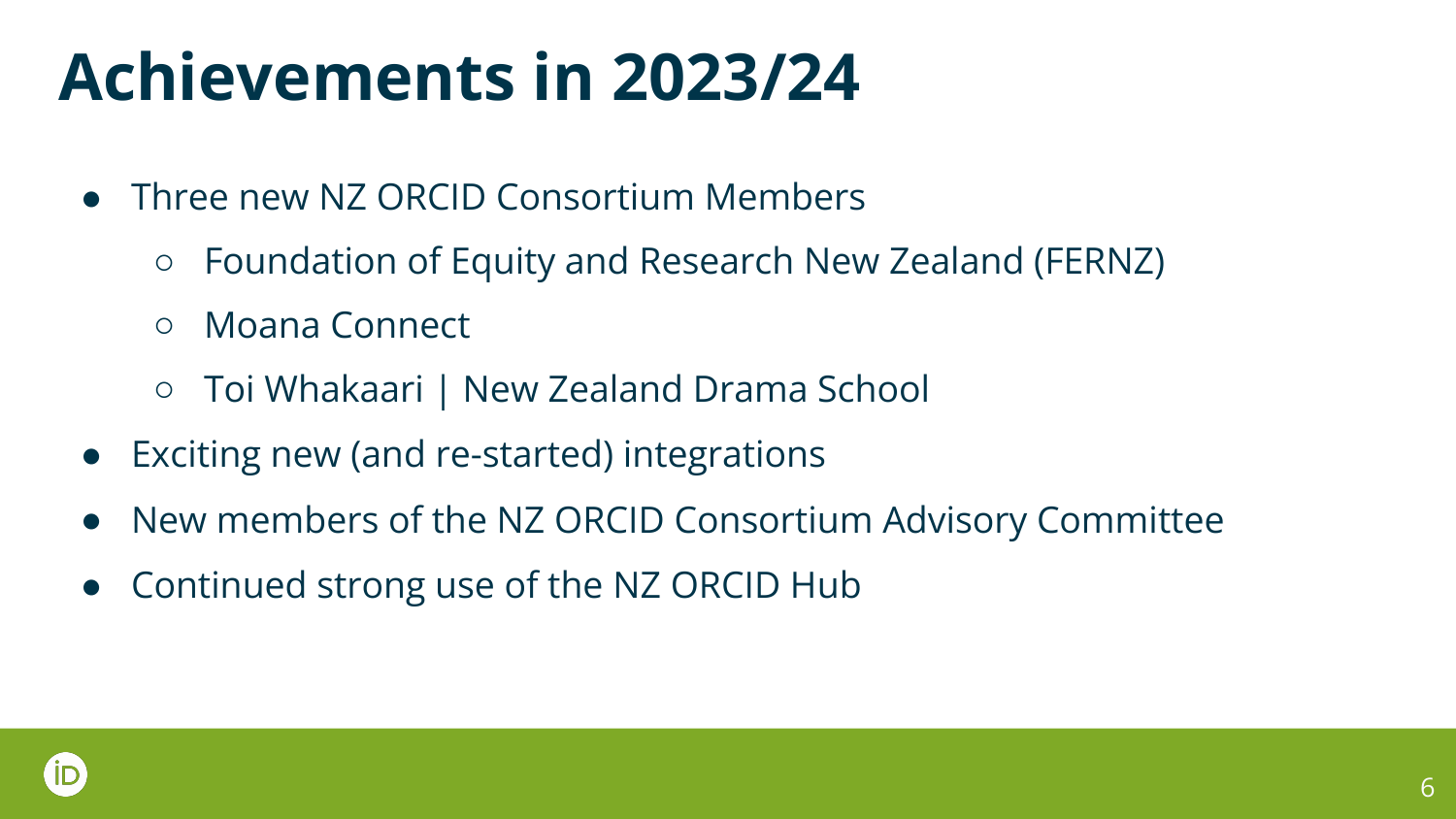

# Achievements in 2023/24
Three new NZ ORCID Consortium Members
Foundation of Equity and Research New Zealand (FERNZ)
Moana Connect
Toi Whakaari | New Zealand Drama School
Exciting new (and re-started) integrations
New members of the NZ ORCID Consortium Advisory Committee
Continued strong use of the NZ ORCID Hub
6